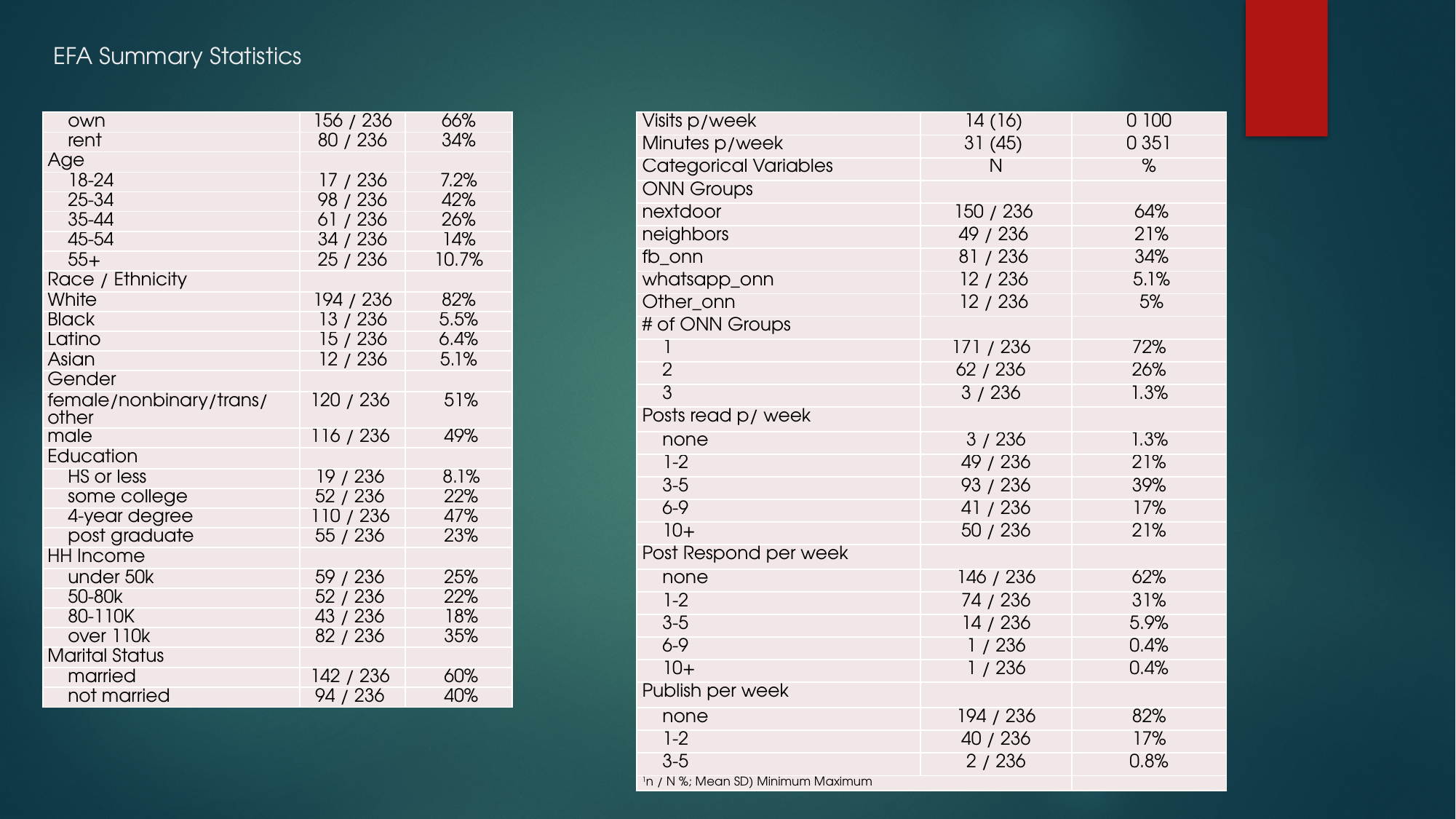

# EFA Summary Statistics
| own | 156 / 236 | 66% |
| --- | --- | --- |
| rent | 80 / 236 | 34% |
| Age |  |  |
| 18-24 | 17 / 236 | 7.2% |
| 25-34 | 98 / 236 | 42% |
| 35-44 | 61 / 236 | 26% |
| 45-54 | 34 / 236 | 14% |
| 55+ | 25 / 236 | 10.7% |
| Race / Ethnicity |  |  |
| White | 194 / 236 | 82% |
| Black | 13 / 236 | 5.5% |
| Latino | 15 / 236 | 6.4% |
| Asian | 12 / 236 | 5.1% |
| Gender |  |  |
| female/nonbinary/trans/other | 120 / 236 | 51% |
| male | 116 / 236 | 49% |
| Education |  |  |
| HS or less | 19 / 236 | 8.1% |
| some college | 52 / 236 | 22% |
| 4-year degree | 110 / 236 | 47% |
| post graduate | 55 / 236 | 23% |
| HH Income |  |  |
| under 50k | 59 / 236 | 25% |
| 50-80k | 52 / 236 | 22% |
| 80-110K | 43 / 236 | 18% |
| over 110k | 82 / 236 | 35% |
| Marital Status |  |  |
| married | 142 / 236 | 60% |
| not married | 94 / 236 | 40% |
| Visits p/week | 14 (16) | 0 100 |
| --- | --- | --- |
| Minutes p/week | 31 (45) | 0 351 |
| Categorical Variables | N | % |
| ONN Groups |  |  |
| nextdoor | 150 / 236 | 64% |
| neighbors | 49 / 236 | 21% |
| fb\_onn | 81 / 236 | 34% |
| whatsapp\_onn | 12 / 236 | 5.1% |
| Other\_onn | 12 / 236 | 5% |
| # of ONN Groups |  |  |
| 1 | 171 / 236 | 72% |
| 2 | 62 / 236 | 26% |
| 3 | 3 / 236 | 1.3% |
| Posts read p/ week |  |  |
| none | 3 / 236 | 1.3% |
| 1-2 | 49 / 236 | 21% |
| 3-5 | 93 / 236 | 39% |
| 6-9 | 41 / 236 | 17% |
| 10+ | 50 / 236 | 21% |
| Post Respond per week |  |  |
| none | 146 / 236 | 62% |
| 1-2 | 74 / 236 | 31% |
| 3-5 | 14 / 236 | 5.9% |
| 6-9 | 1 / 236 | 0.4% |
| 10+ | 1 / 236 | 0.4% |
| Publish per week |  |  |
| none | 194 / 236 | 82% |
| 1-2 | 40 / 236 | 17% |
| 3-5 | 2 / 236 | 0.8% |
| 1n / N %; Mean SD) Minimum Maximum |  |  |